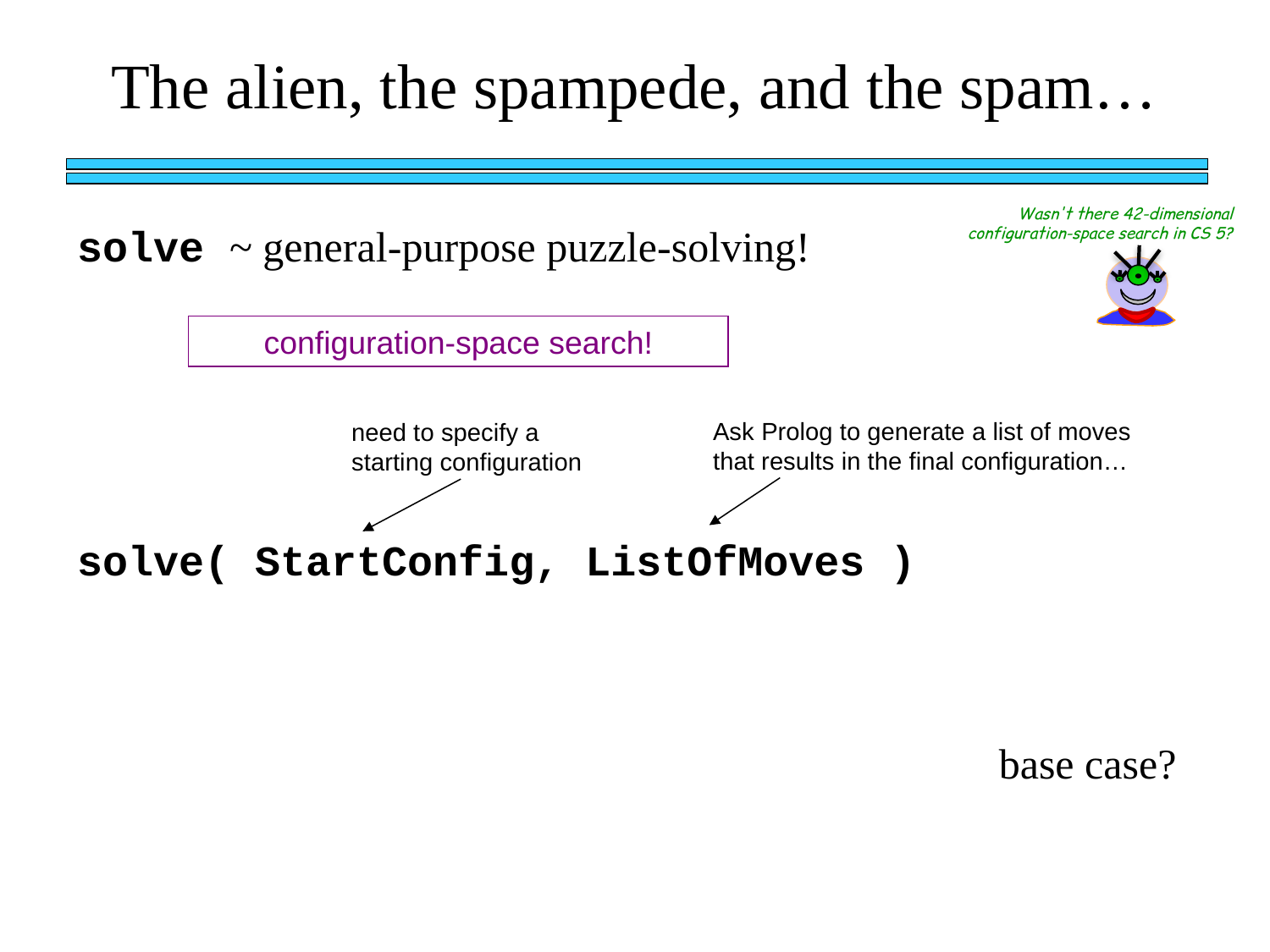

The alien, the spampede, and the spam…

Wasn't there 42-dimensional configuration-space search in CS 5?
solve ~ general-purpose puzzle-solving!

configuration-space search!
Ask Prolog to generate a list of moves that results in the final configuration…
need to specify a starting configuration

solve( StartConfig, ListOfMoves )
base case?